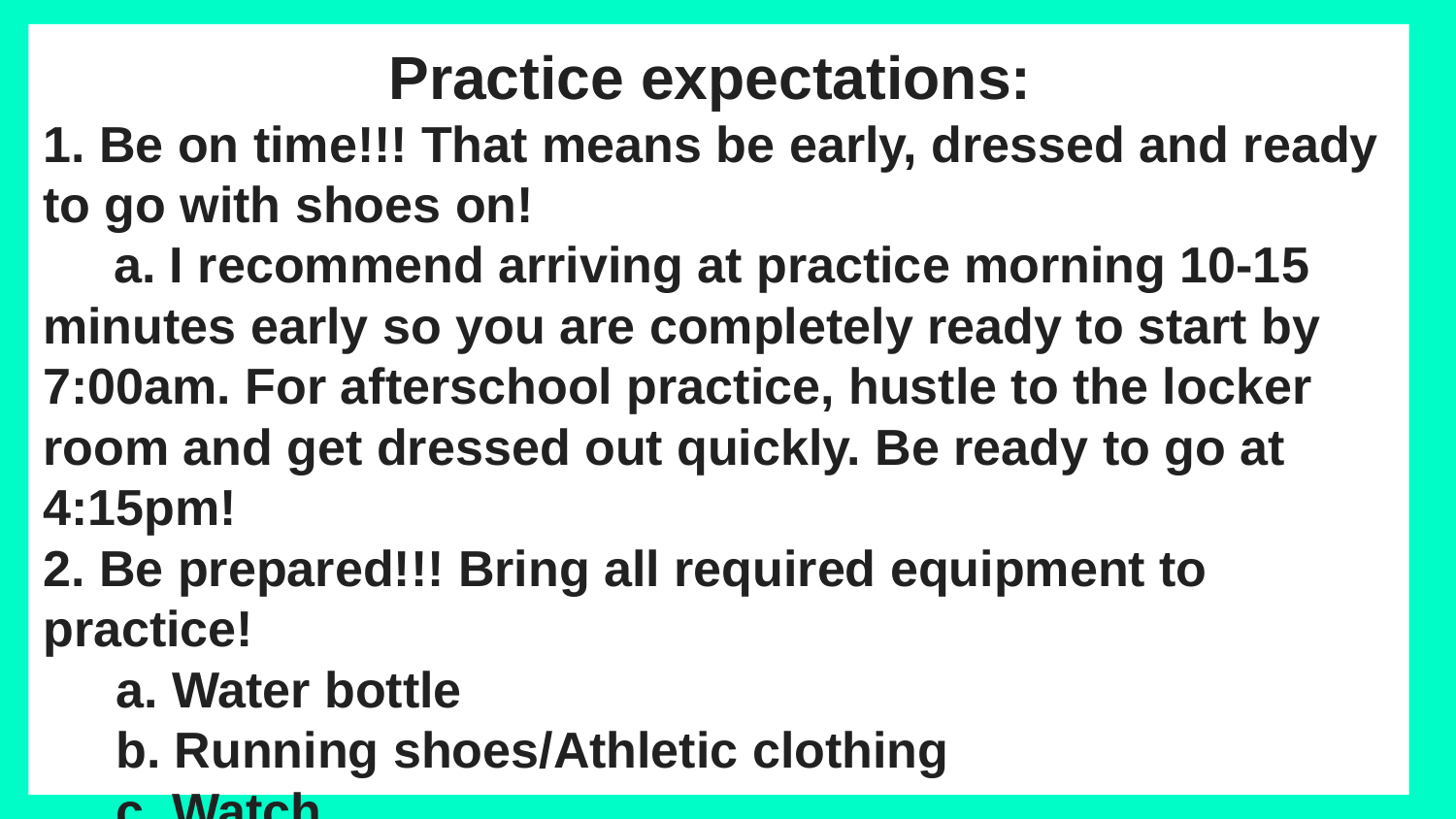

# Practice expectations:
1. Be on time!!! That means be early, dressed and ready to go with shoes on!
     a. I recommend arriving at practice morning 10-15 minutes early so you are completely ready to start by 7:00am. For afterschool practice, hustle to the locker room and get dressed out quickly. Be ready to go at 4:15pm!
2. Be prepared!!! Bring all required equipment to practice!
a. Water bottle
b. Running shoes/Athletic clothing
c. Watch
3. Bring positive attitude!
a. Your attitude not only affects your workout, but it also affects your TEAM! Even on your off days, stay positive and have a team mentality!